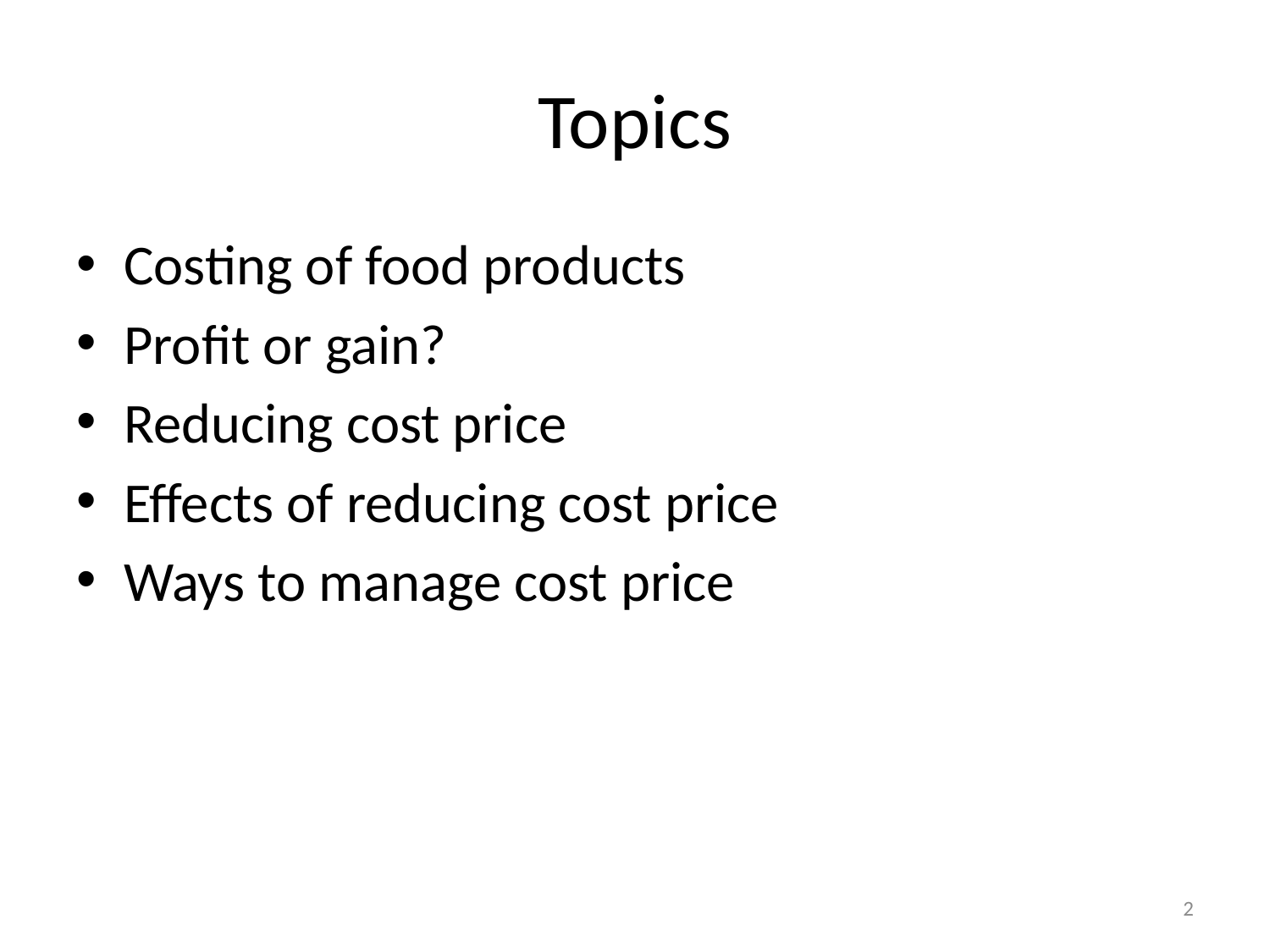

# Topics
Costing of food products
Profit or gain?
Reducing cost price
Effects of reducing cost price
Ways to manage cost price
2